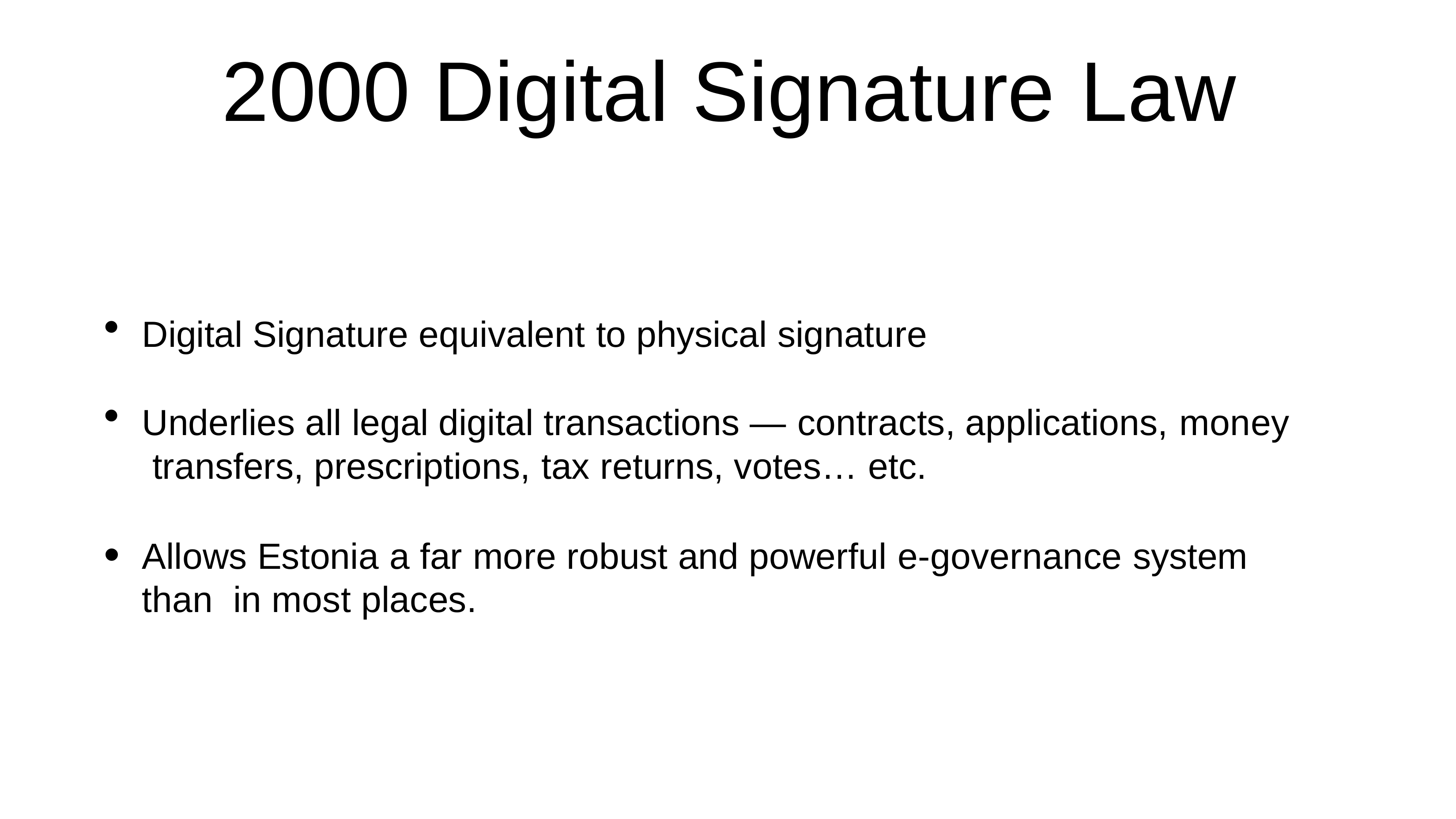

# 2000 Digital Signature Law
Digital Signature equivalent to physical signature
Underlies all legal digital transactions — contracts, applications, money  transfers, prescriptions, tax returns, votes… etc.

Allows Estonia a far more robust and powerful e-governance system than  in most places.